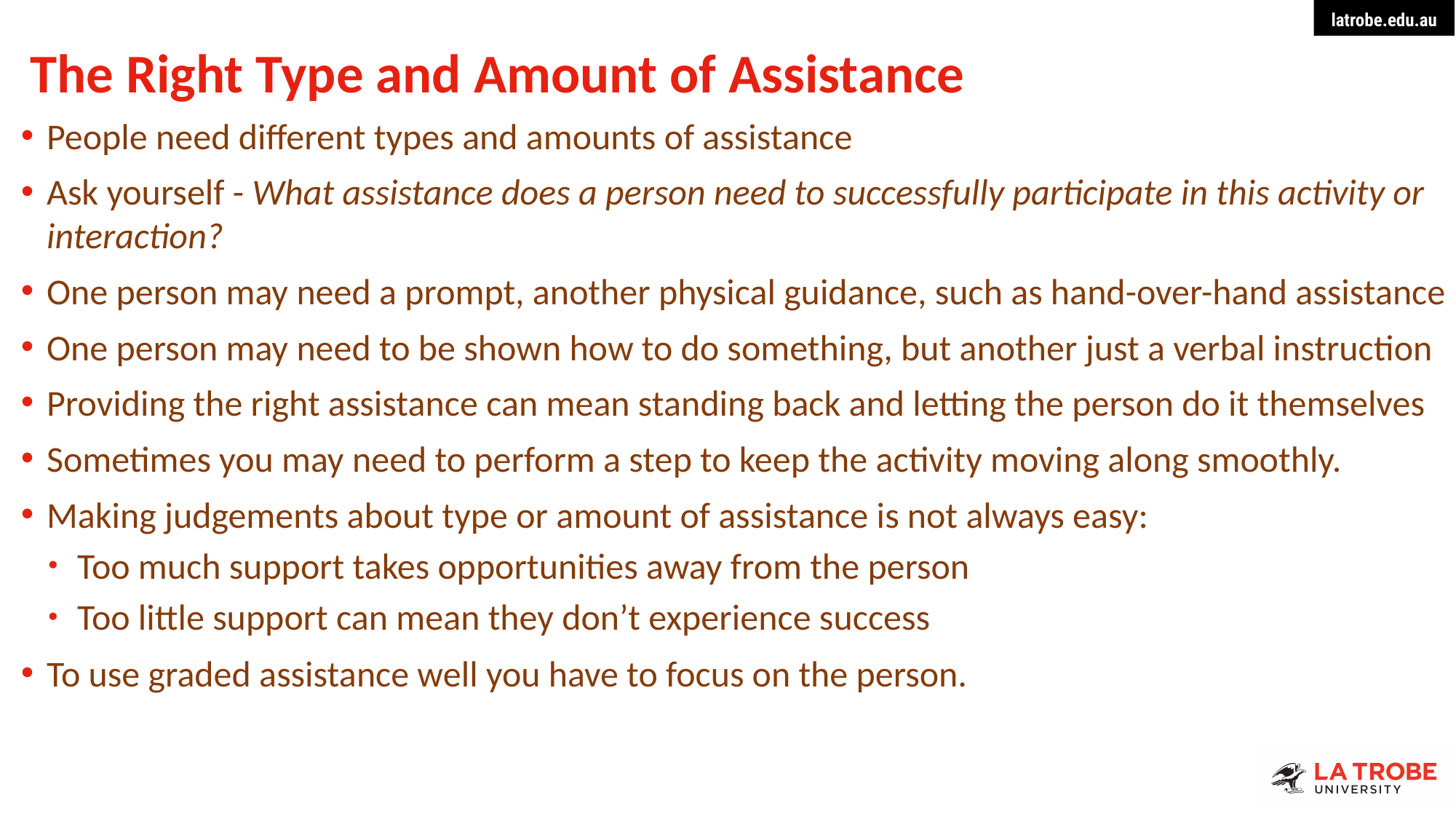

# The Right Type and Amount of Assistance
People need different types and amounts of assistance
Ask yourself - What assistance does a person need to successfully participate in this activity or interaction?
One person may need a prompt, another physical guidance, such as hand-over-hand assistance
One person may need to be shown how to do something, but another just a verbal instruction
Providing the right assistance can mean standing back and letting the person do it themselves
Sometimes you may need to perform a step to keep the activity moving along smoothly.
Making judgements about type or amount of assistance is not always easy:
Too much support takes opportunities away from the person
Too little support can mean they don’t experience success
To use graded assistance well you have to focus on the person.